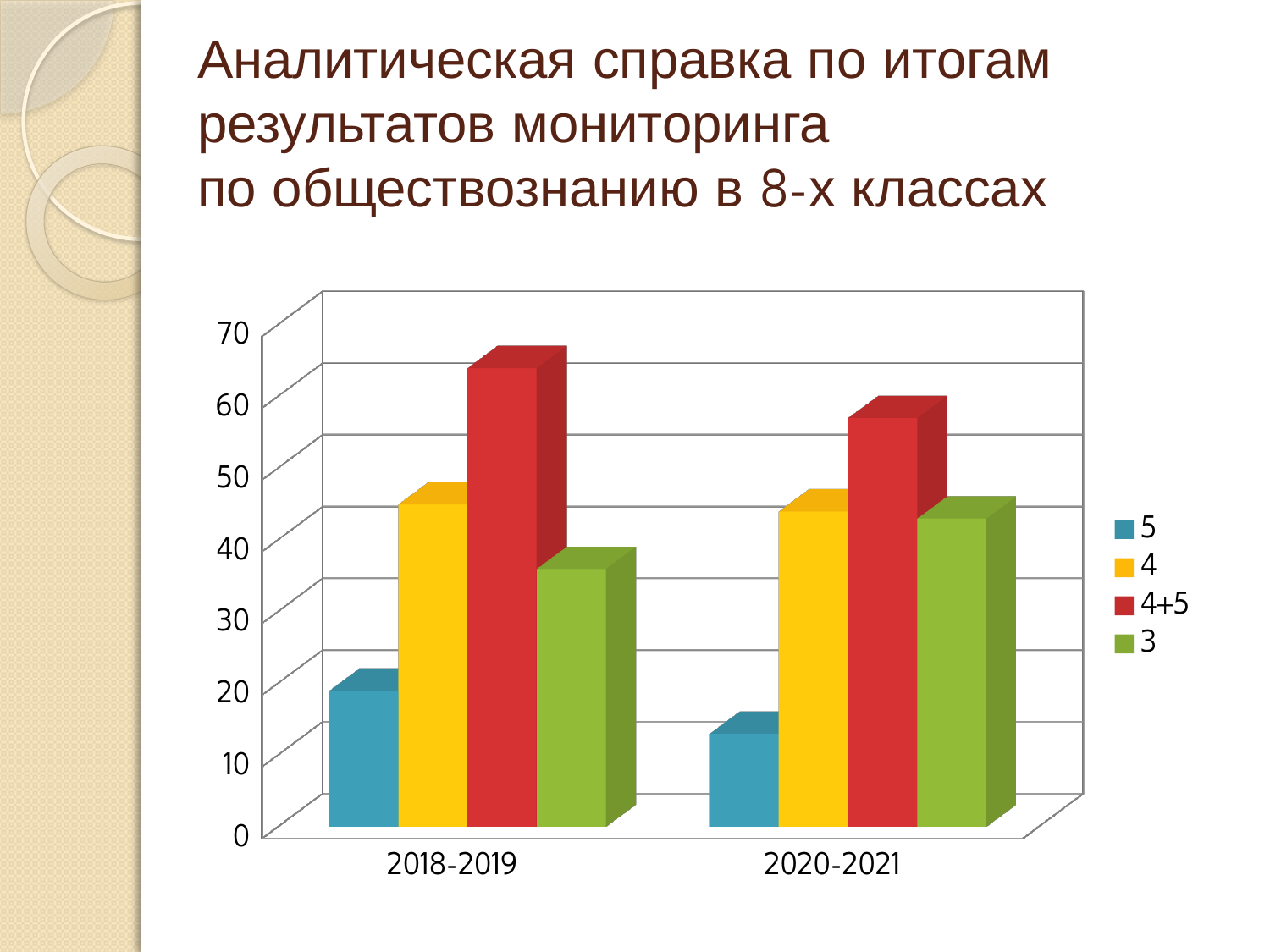

# Аналитическая справка по итогам результатов мониторинга по обществознанию в 8-х классах

[unsupported chart]